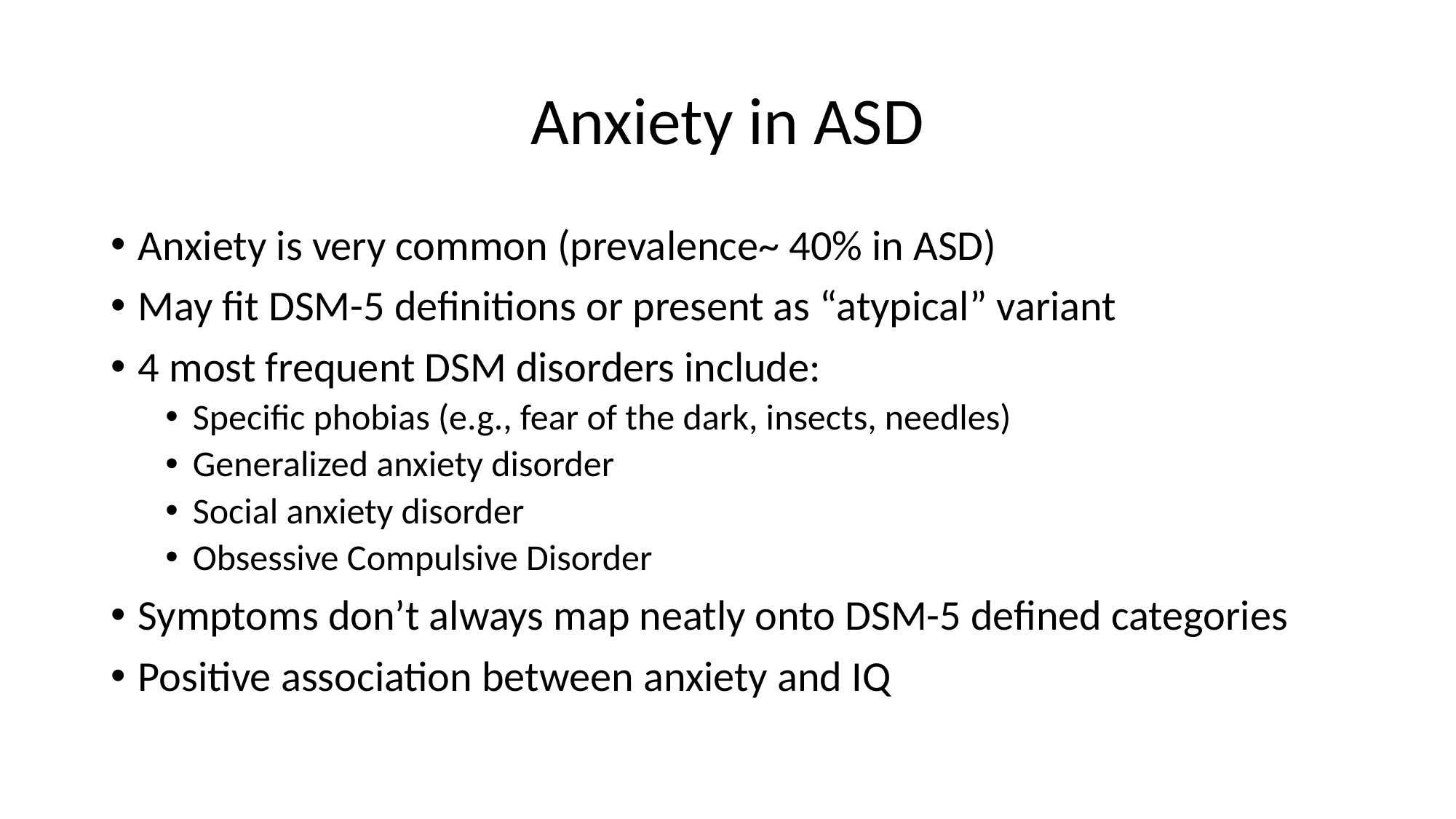

# Anxiety in ASD
Anxiety is very common (prevalence~ 40% in ASD)
May fit DSM-5 definitions or present as “atypical” variant
4 most frequent DSM disorders include:
Specific phobias (e.g., fear of the dark, insects, needles)
Generalized anxiety disorder
Social anxiety disorder
Obsessive Compulsive Disorder
Symptoms don’t always map neatly onto DSM-5 defined categories
Positive association between anxiety and IQ